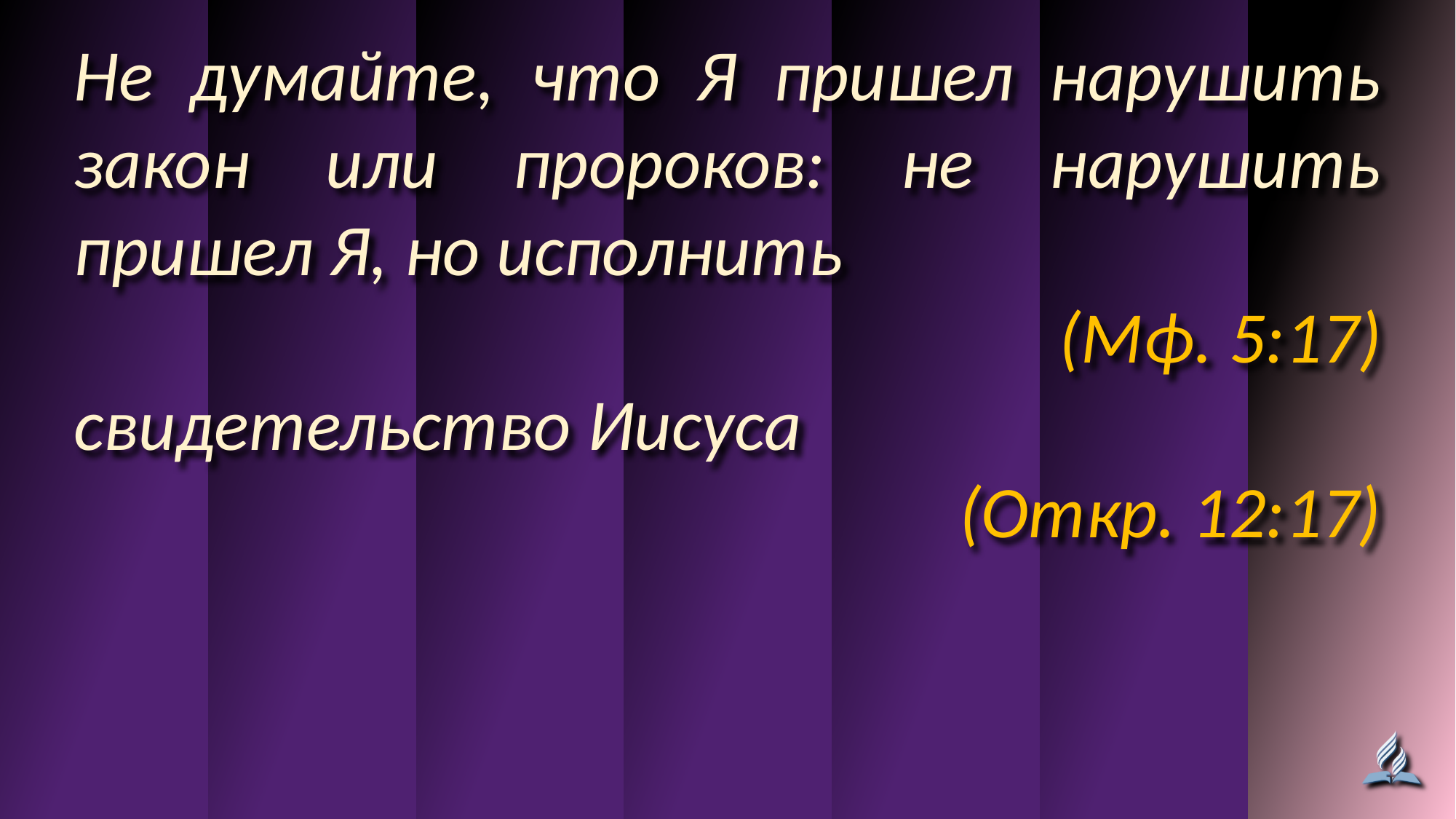

Не думайте, что Я пришел нарушить закон или пророков: не нарушить пришел Я, но исполнить
(Мф. 5:17)
свидетельство Иисуса
(Откр. 12:17)